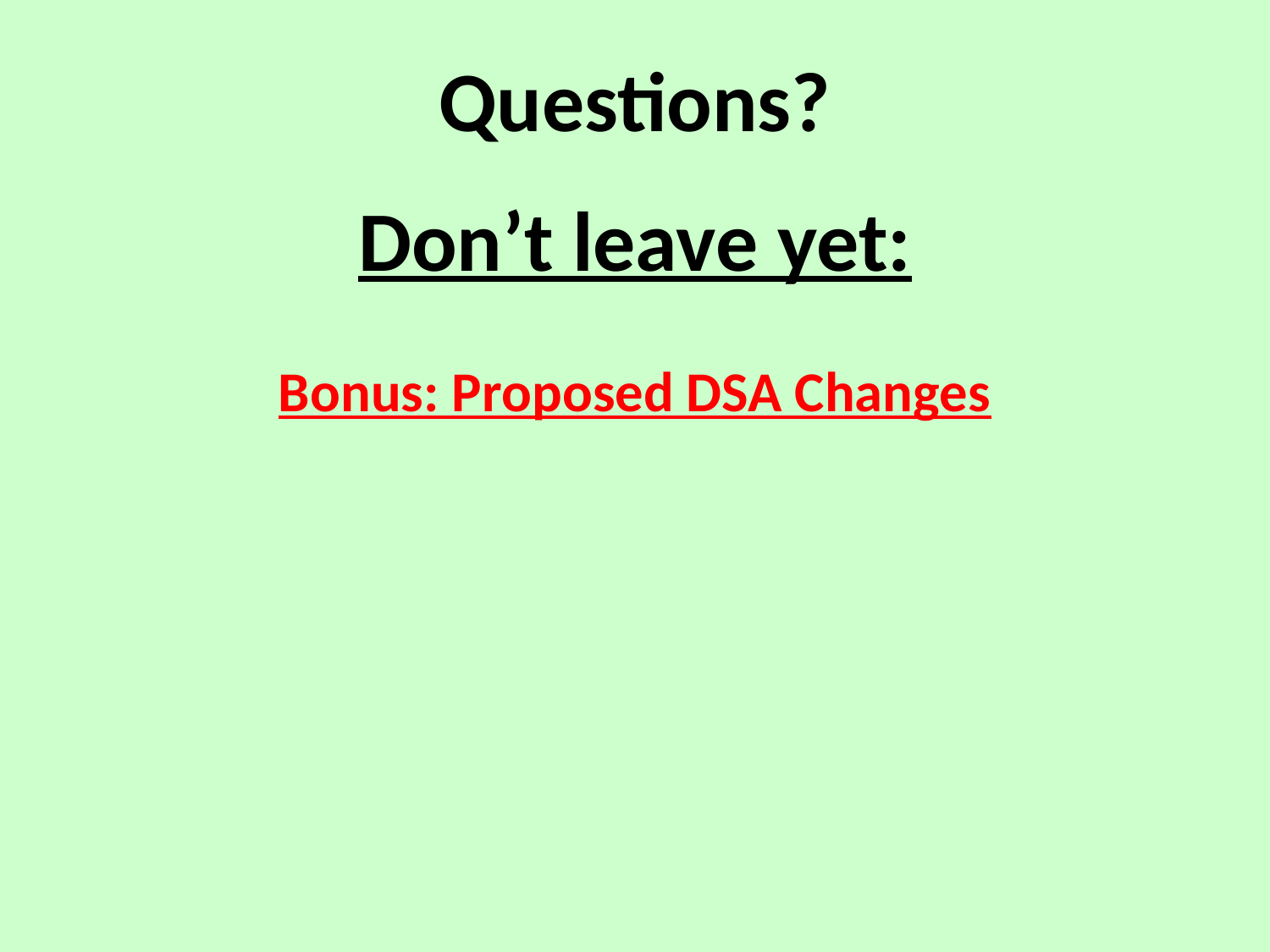

Questions?

Don’t leave yet:

Bonus: Proposed DSA Changes